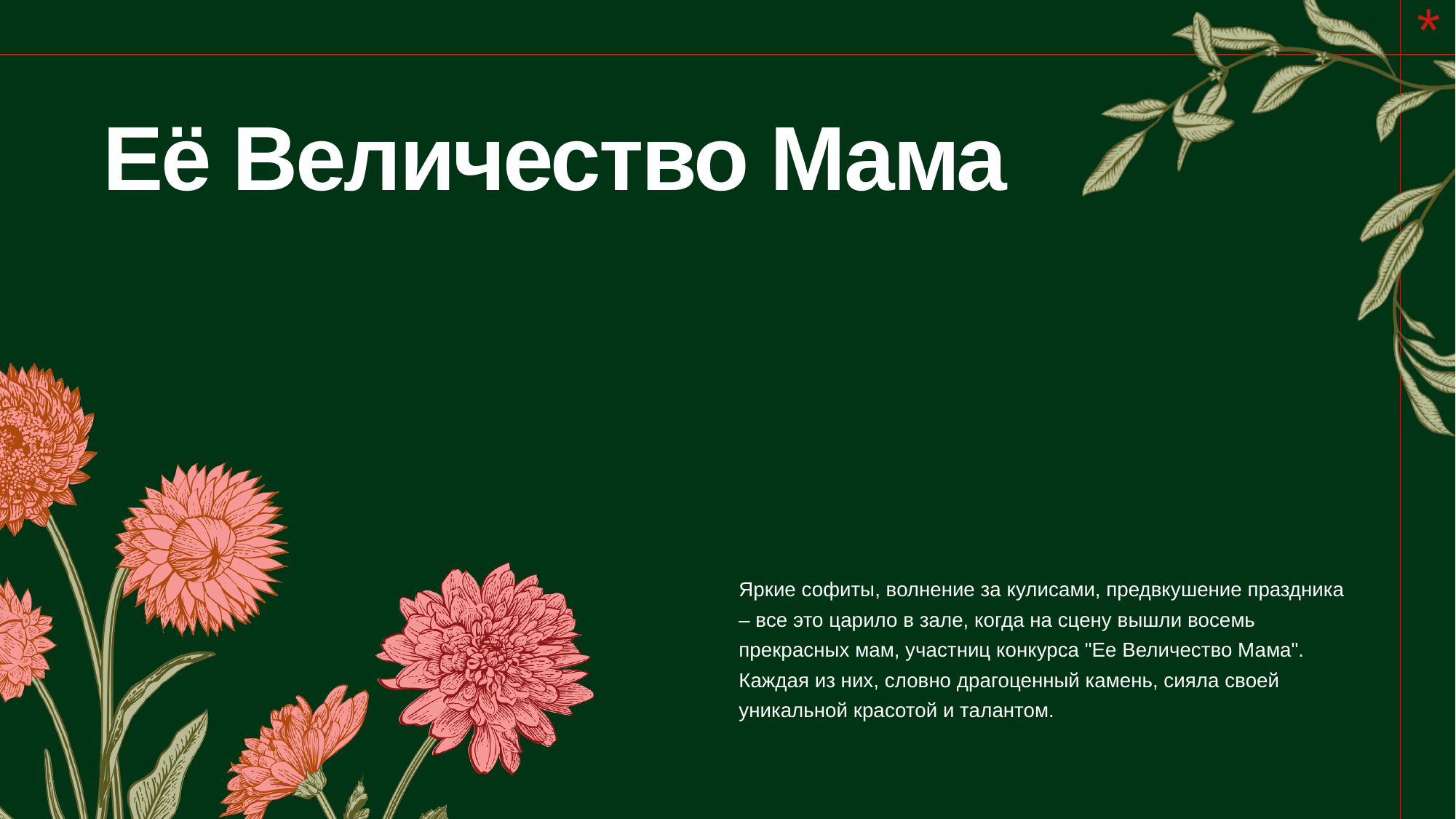

# Её Величество Мама
Яркие софиты, волнение за кулисами, предвкушение праздника – все это царило в зале, когда на сцену вышли восемь прекрасных мам, участниц конкурса "Ее Величество Мама". Каждая из них, словно драгоценный камень, сияла своей уникальной красотой и талантом.